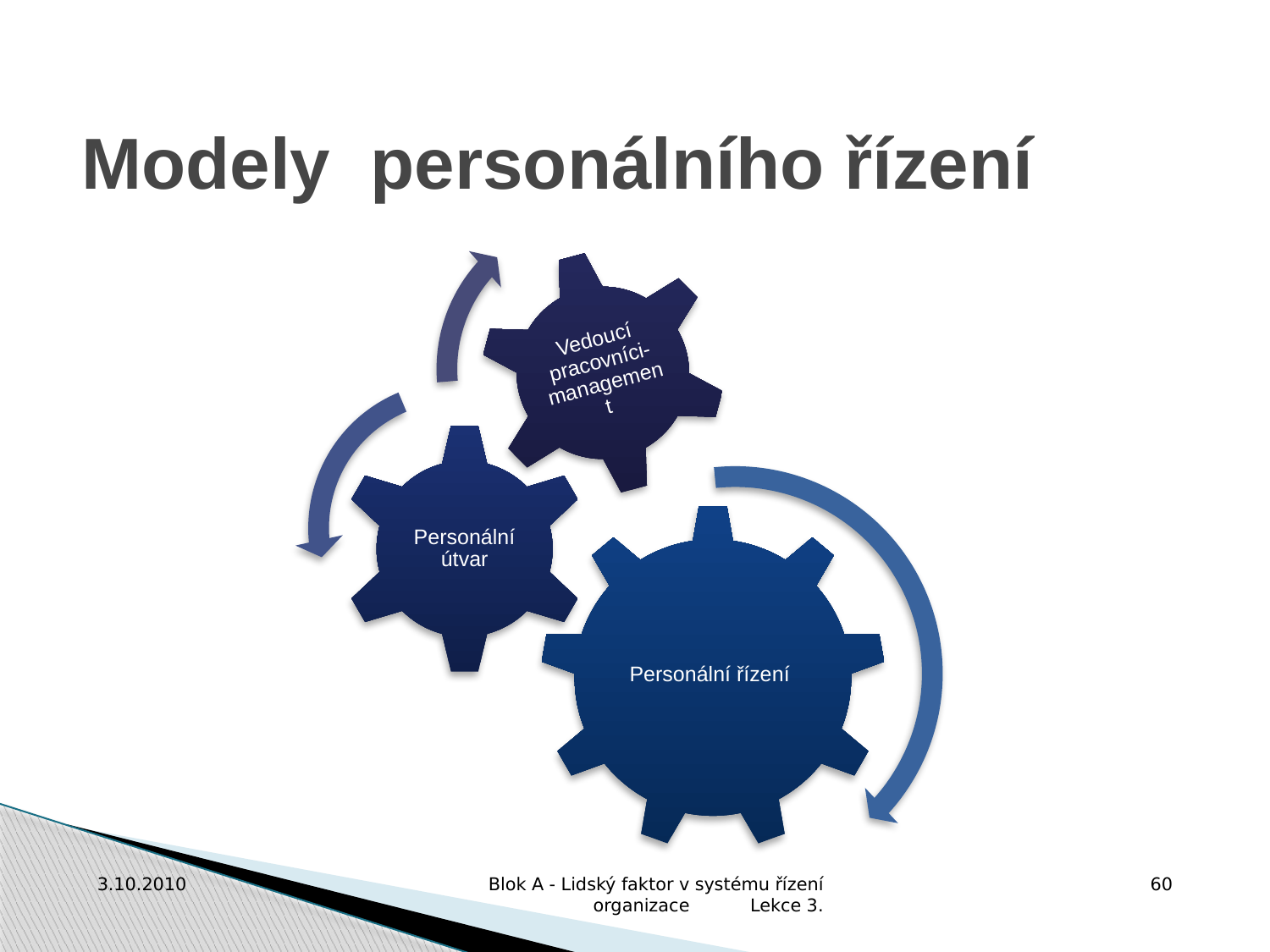

Modely  personálního řízení
Personální řízení
Personální útvar
Vedoucí pracovníci-management
3.10.2010
Blok A - Lidský faktor v systému řízení organizace           Lekce 3.
60